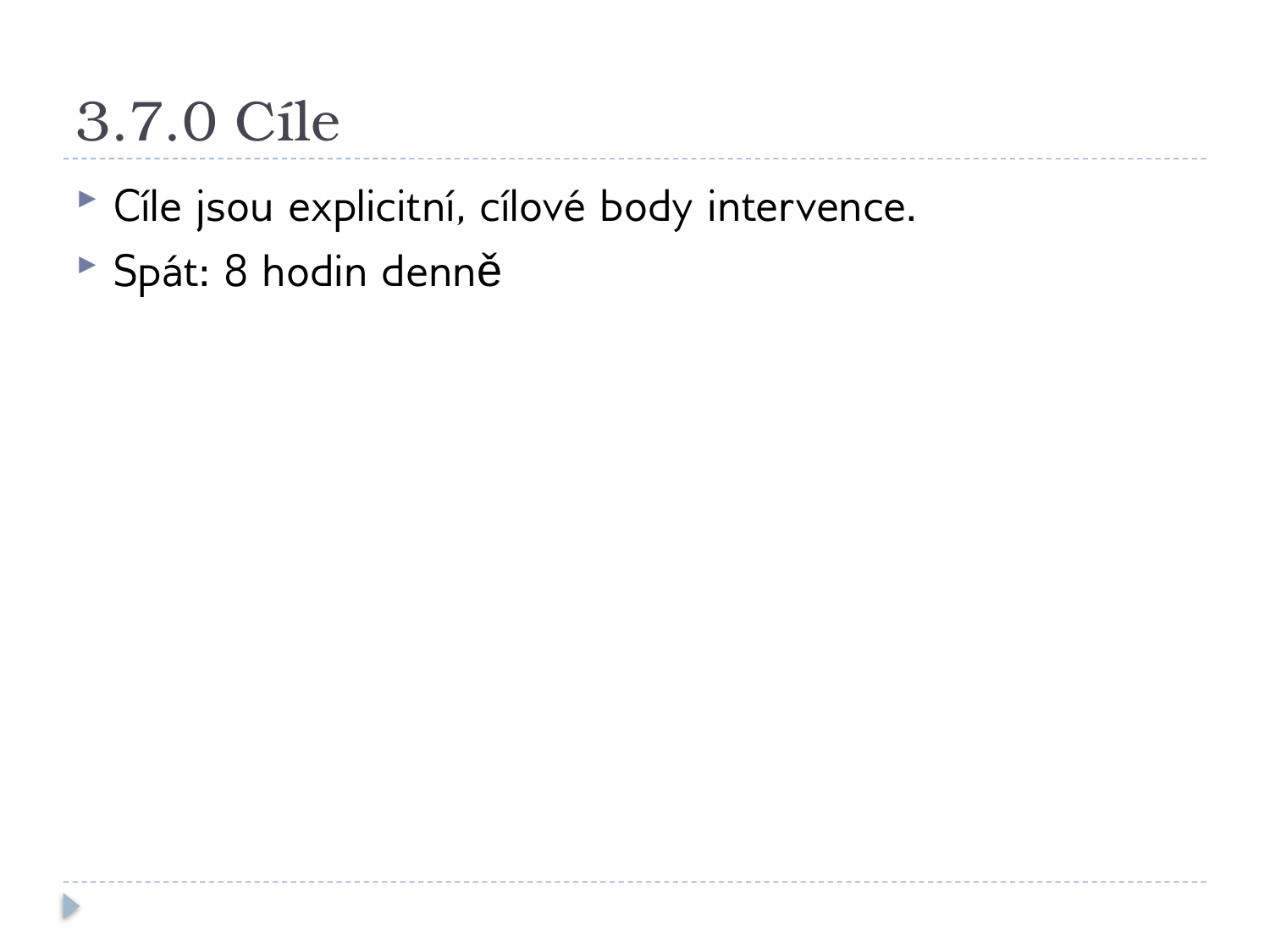

# 3.7.0 Cíle
Cíle jsou explicitní, cílové body intervence.
Spát: 8 hodin denně